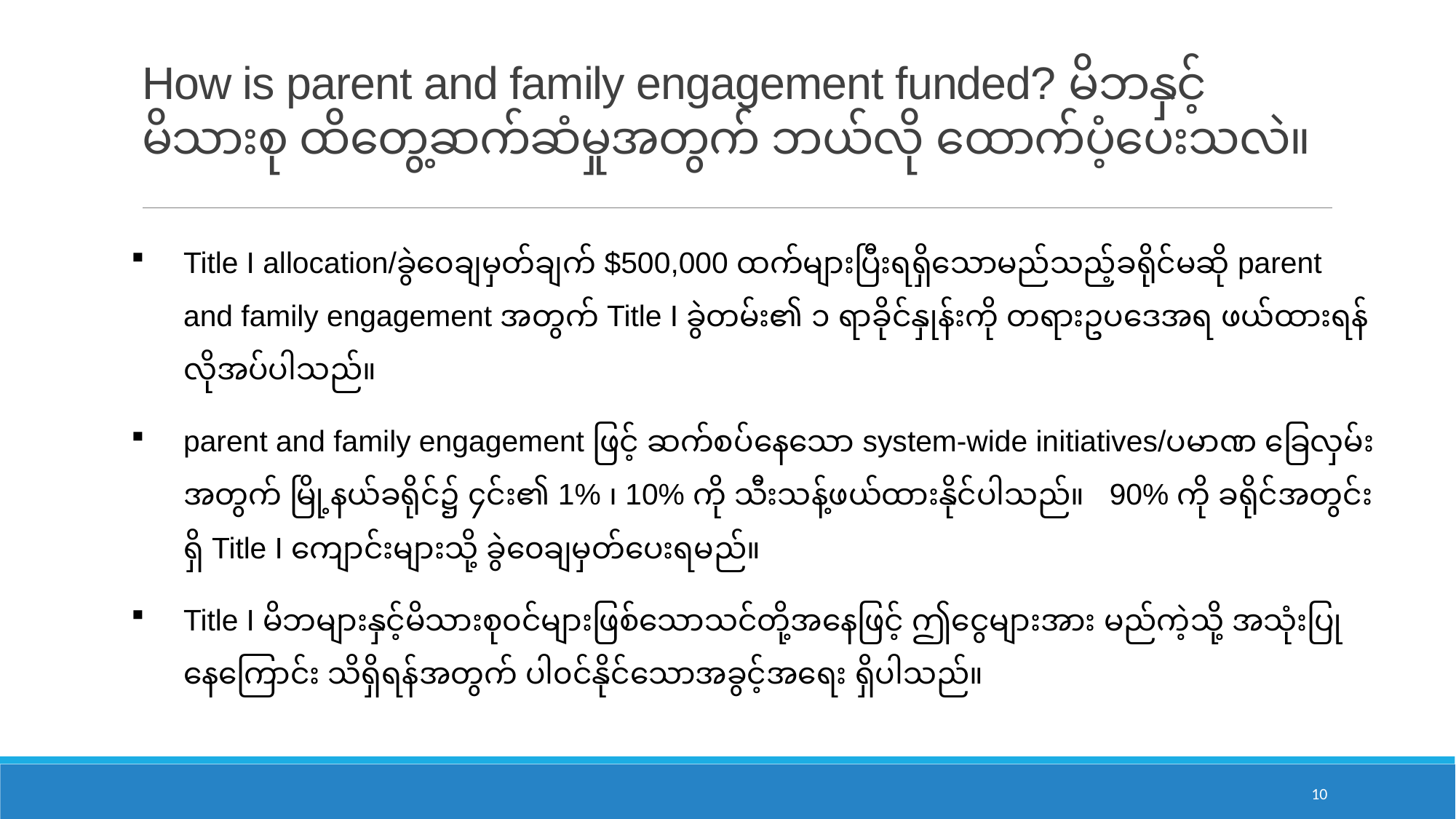

# How is parent and family engagement funded? မိဘနှင့် မိသားစု ထိတွေ့ဆက်ဆံမှုအတွက် ဘယ်လို ထောက်ပံ့ပေးသလဲ။
Title I allocation/ခွဲ၀ေချမှတ်ချက် $500,000 ထက်များပြီးရရှိသောမည်သည့်ခရိုင်မဆို parent and family engagement အတွက် Title I ခွဲတမ်း၏ ၁ ရာခိုင်နှုန်းကို တရားဥပဒေအရ ဖယ်ထားရန် လိုအပ်ပါသည်။
parent and family engagement ဖြင့် ဆက်စပ်နေသော system-wide initiatives/ပမာဏ ခြေလှမ်းအတွက် မြို့နယ်ခရိုင်၌ ၄င်း၏ 1% ၊ 10% ကို သီးသန့်ဖယ်ထားနိုင်ပါသည်။   90% ကို ခရိုင်အတွင်းရှိ Title I ကျောင်းများသို့ ခွဲ၀ေချမှတ်ပေးရမည်။
Title I မိဘများနှင့်မိသားစု၀င်များဖြစ်သောသင်တို့အနေဖြင့် ဤငွေများအား မည်ကဲ့သို့ အသုံးပြု နေကြောင်း သိရှိရန်အတွက် ပါ၀င်နိုင်သောအခွင့်အရေး ရှိပါသည်။

10